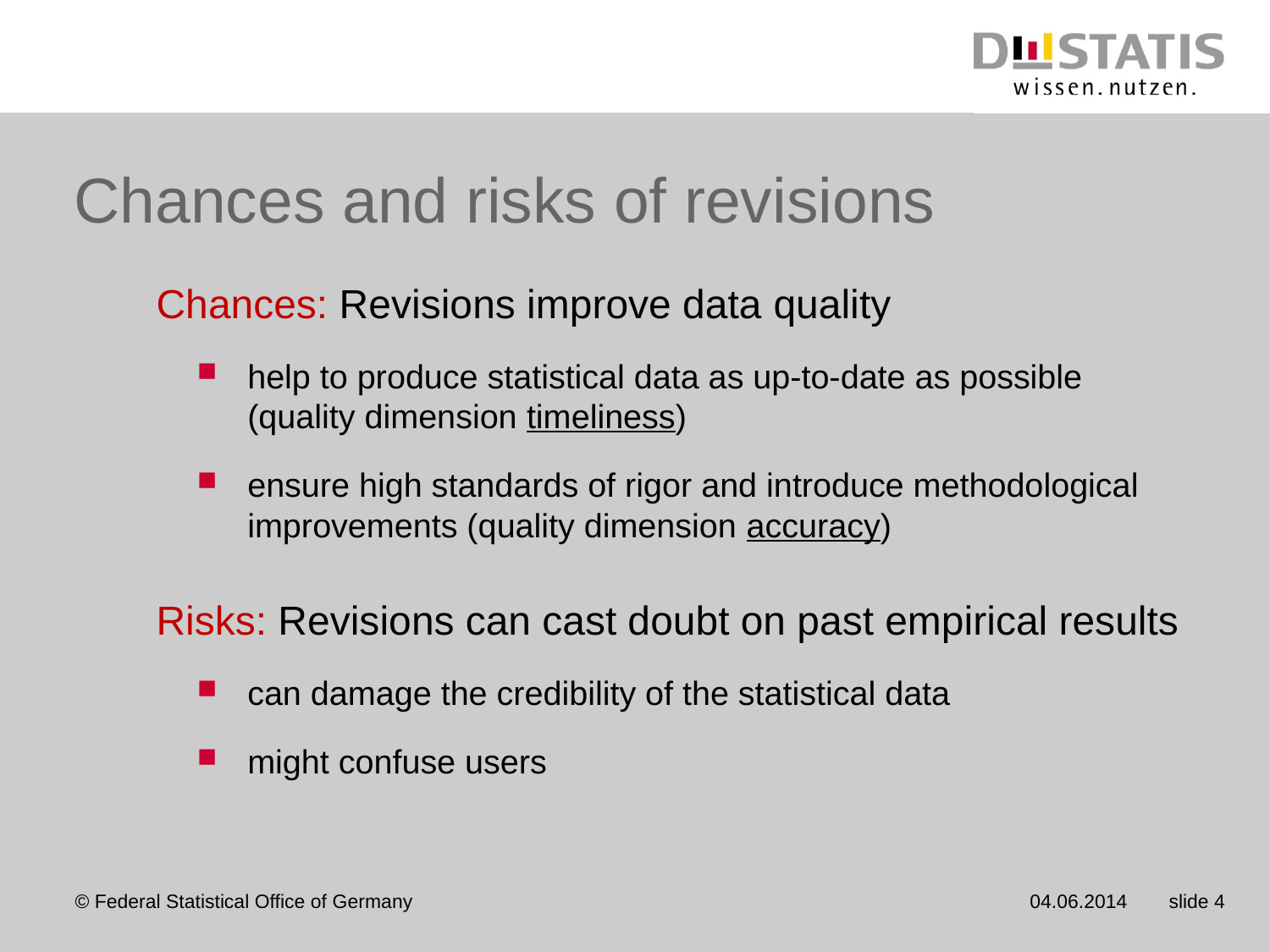

# Chances and risks of revisions
Chances: Revisions improve data quality
help to produce statistical data as up-to-date as possible
(quality dimension timeliness)
ensure high standards of rigor and introduce methodological improvements (quality dimension accuracy)
Risks: Revisions can cast doubt on past empirical results
can damage the credibility of the statistical data
might confuse users

© Federal Statistical Office of Germany
04.06.2014
slide 4